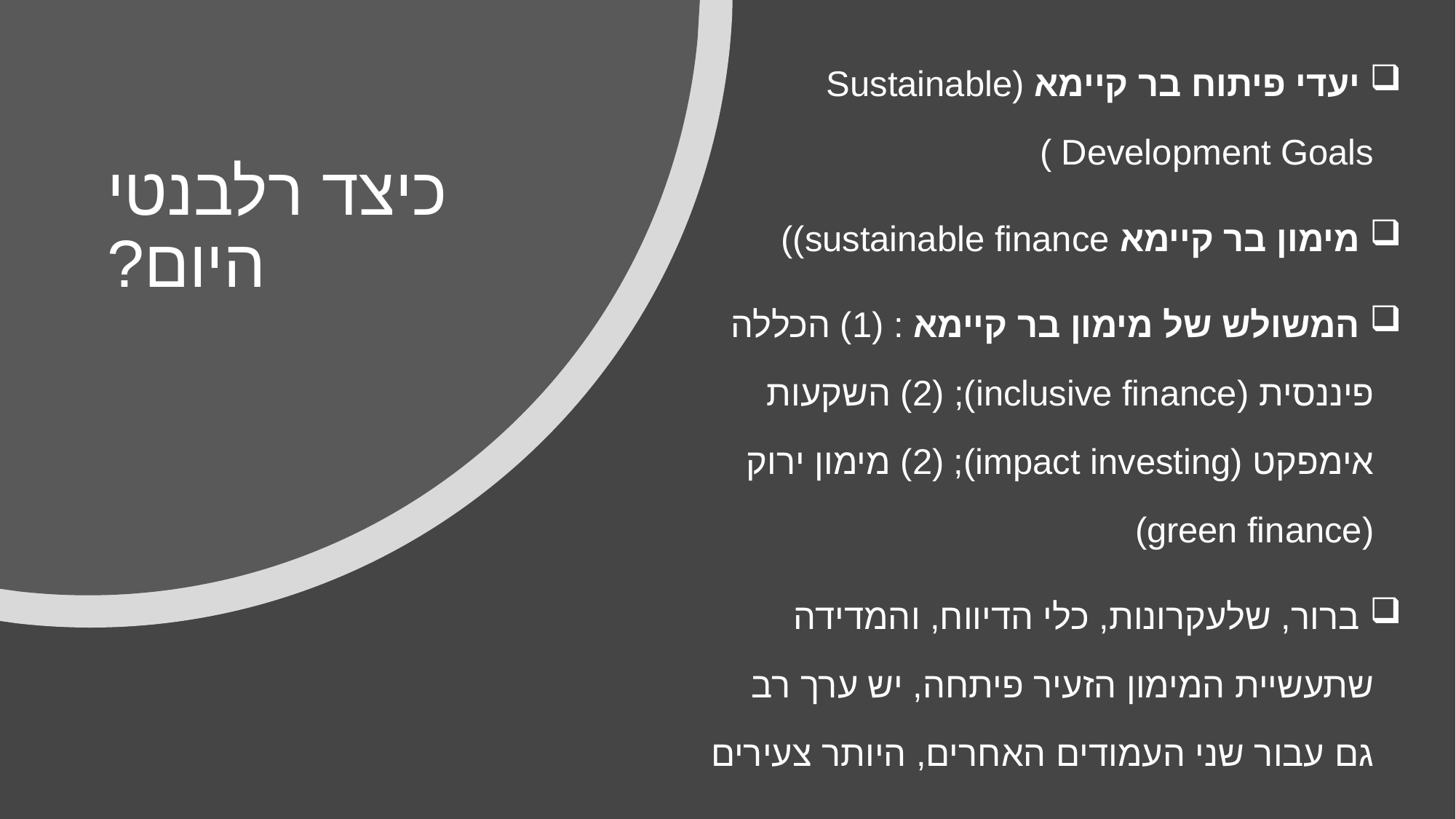

יעדי פיתוח בר קיימא (Sustainable Development Goals )
 מימון בר קיימא sustainable finance))
 המשולש של מימון בר קיימא : (1) הכללה פיננסית (inclusive finance); (2) השקעות אימפקט (impact investing); (2) מימון ירוק (green finance)
 ברור, שלעקרונות, כלי הדיווח, והמדידה שתעשיית המימון הזעיר פיתחה, יש ערך רב גם עבור שני העמודים האחרים, היותר צעירים
# כיצד רלבנטי היום?